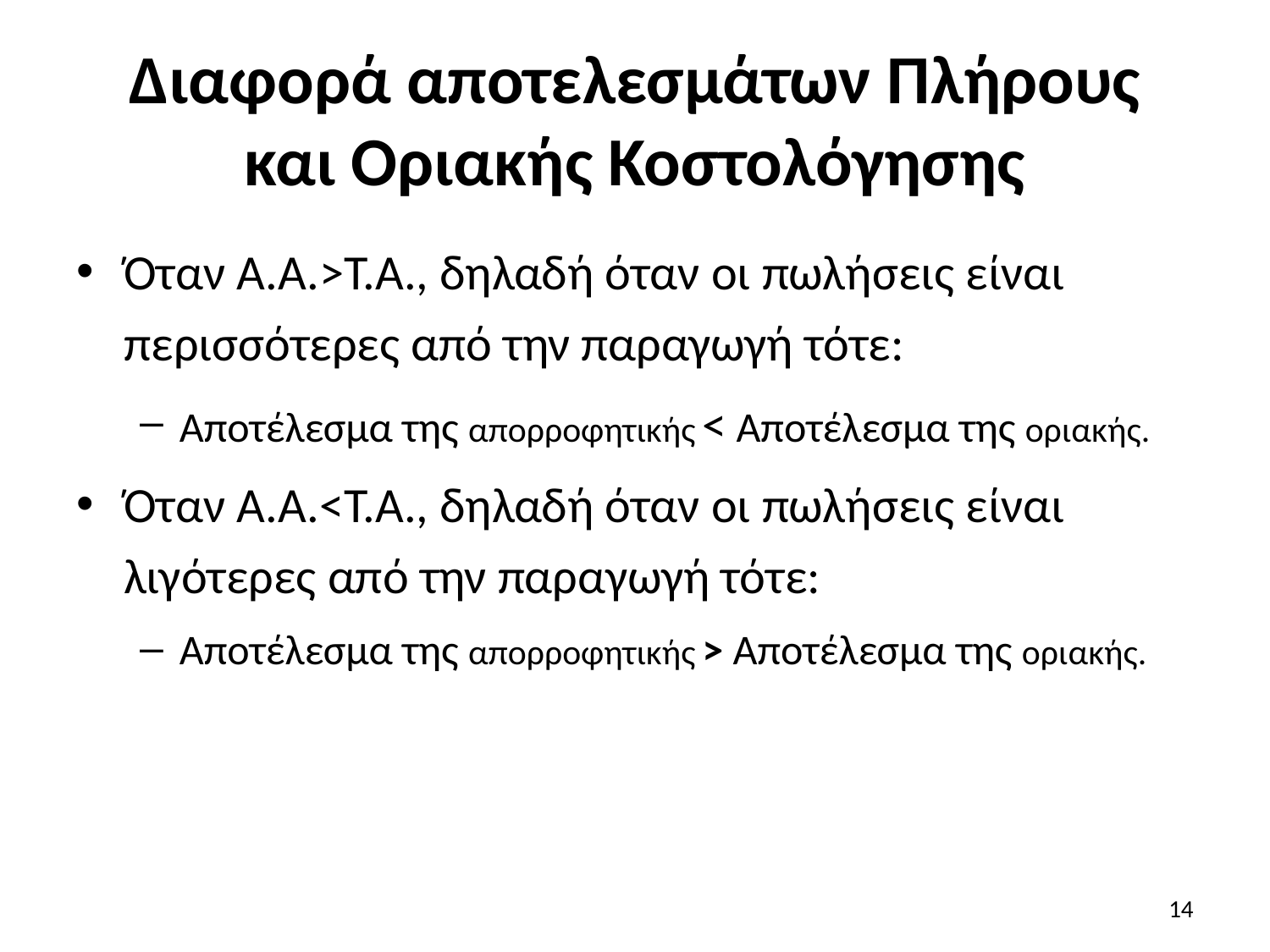

# Διαφορά αποτελεσμάτων Πλήρους και Οριακής Κοστολόγησης
Όταν Α.Α.>Τ.Α., δηλαδή όταν οι πωλήσεις είναι περισσότερες από την παραγωγή τότε:
Αποτέλεσμα της απορροφητικής < Αποτέλεσμα της οριακής.
Όταν Α.Α.<Τ.Α., δηλαδή όταν οι πωλήσεις είναι λιγότερες από την παραγωγή τότε:
Αποτέλεσμα της απορροφητικής > Αποτέλεσμα της οριακής.
14